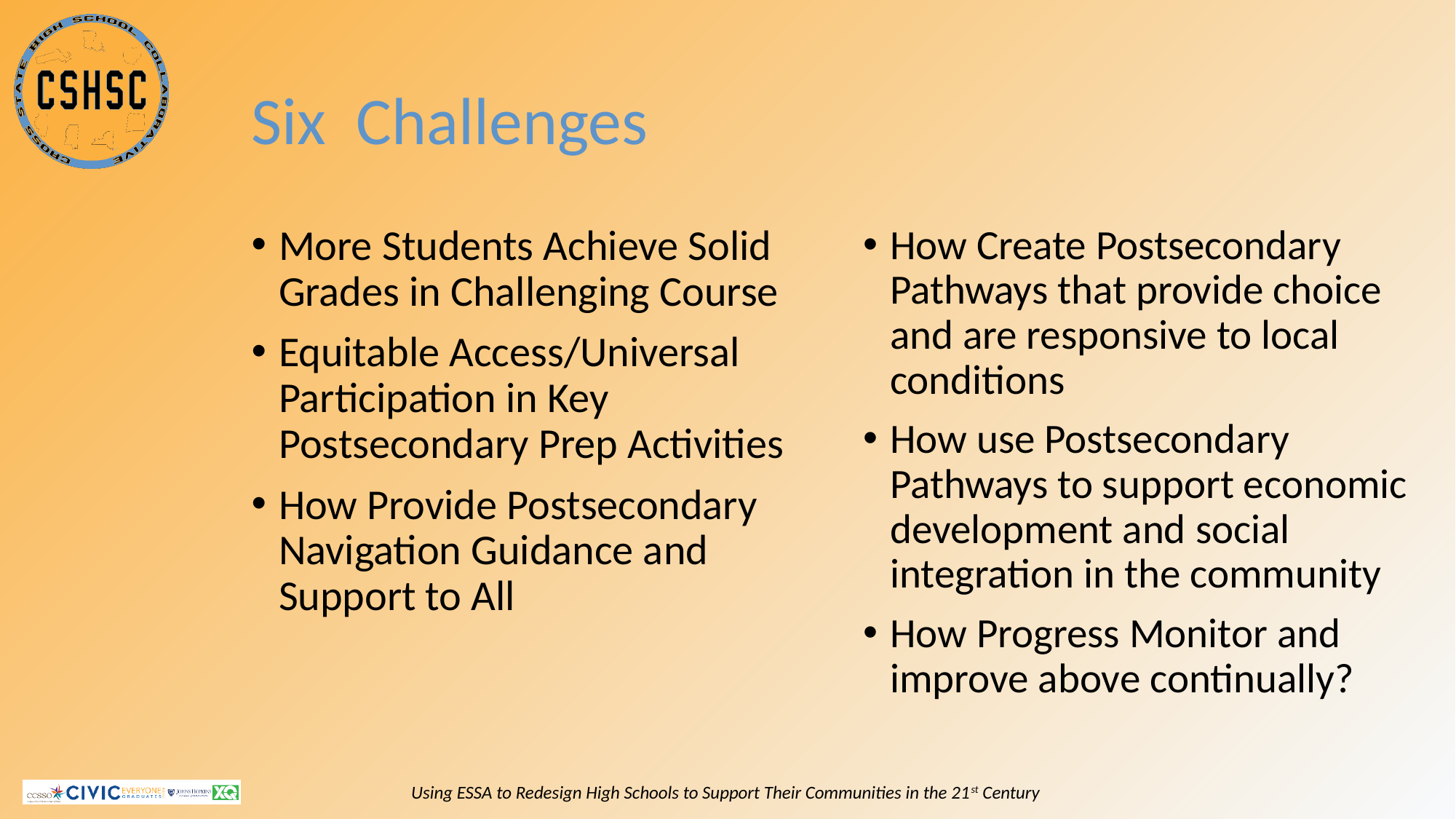

# Six  Challenges
More Students Achieve Solid Grades in Challenging Course
Equitable Access/Universal Participation in Key Postsecondary Prep Activities
How Provide Postsecondary Navigation Guidance and Support to All

How Create Postsecondary Pathways that provide choice and are responsive to local conditions
How use Postsecondary Pathways to support economic development and social integration in the community
How Progress Monitor and improve above continually?